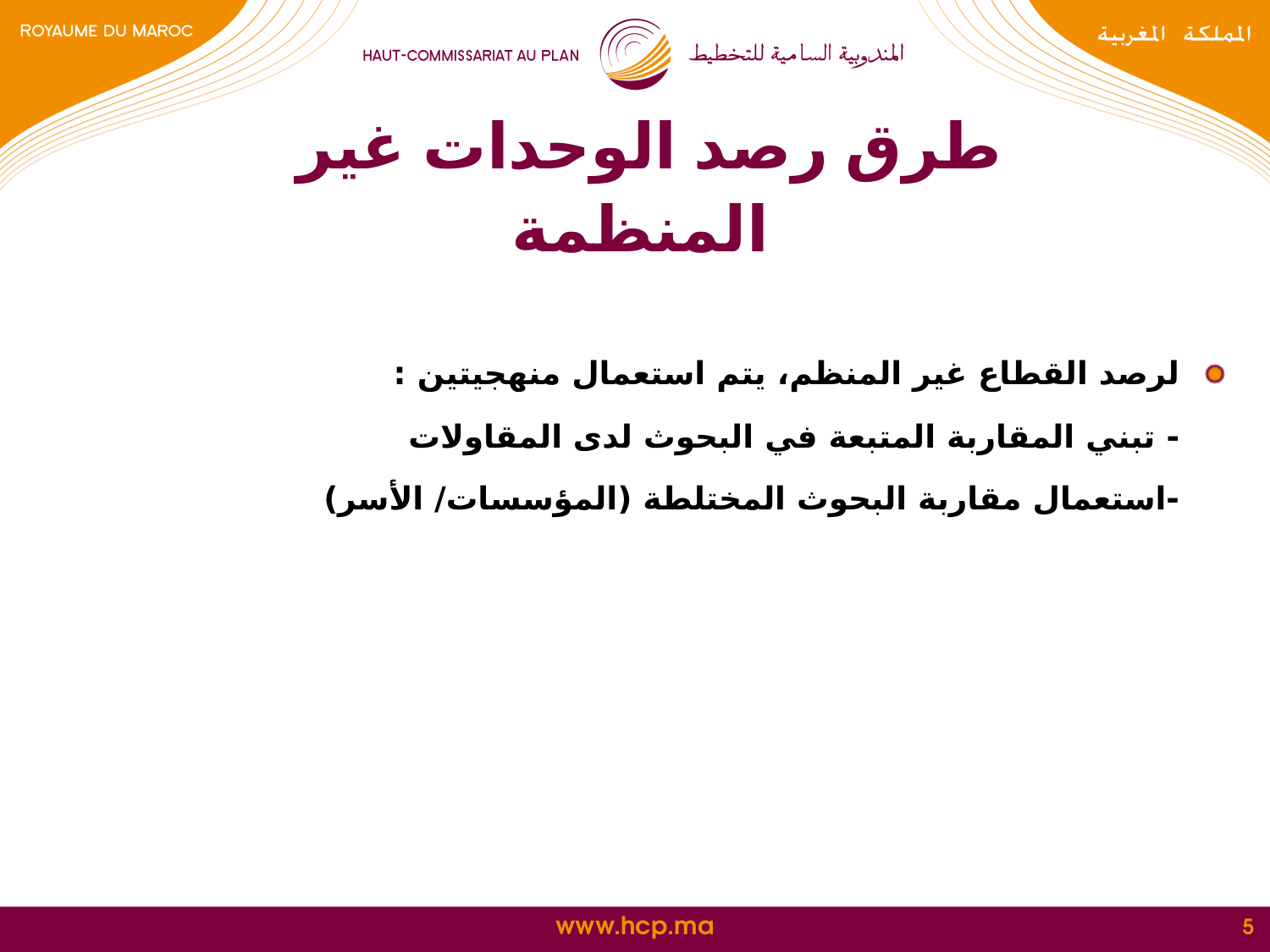

# طرق رصد الوحدات غير المنظمة

لرصد القطاع غير المنظم، يتم استعمال منهجيتين :
		- تبني المقاربة المتبعة في البحوث لدى المقاولات
		-استعمال مقاربة البحوث المختلطة (المؤسسات/ الأسر)

5